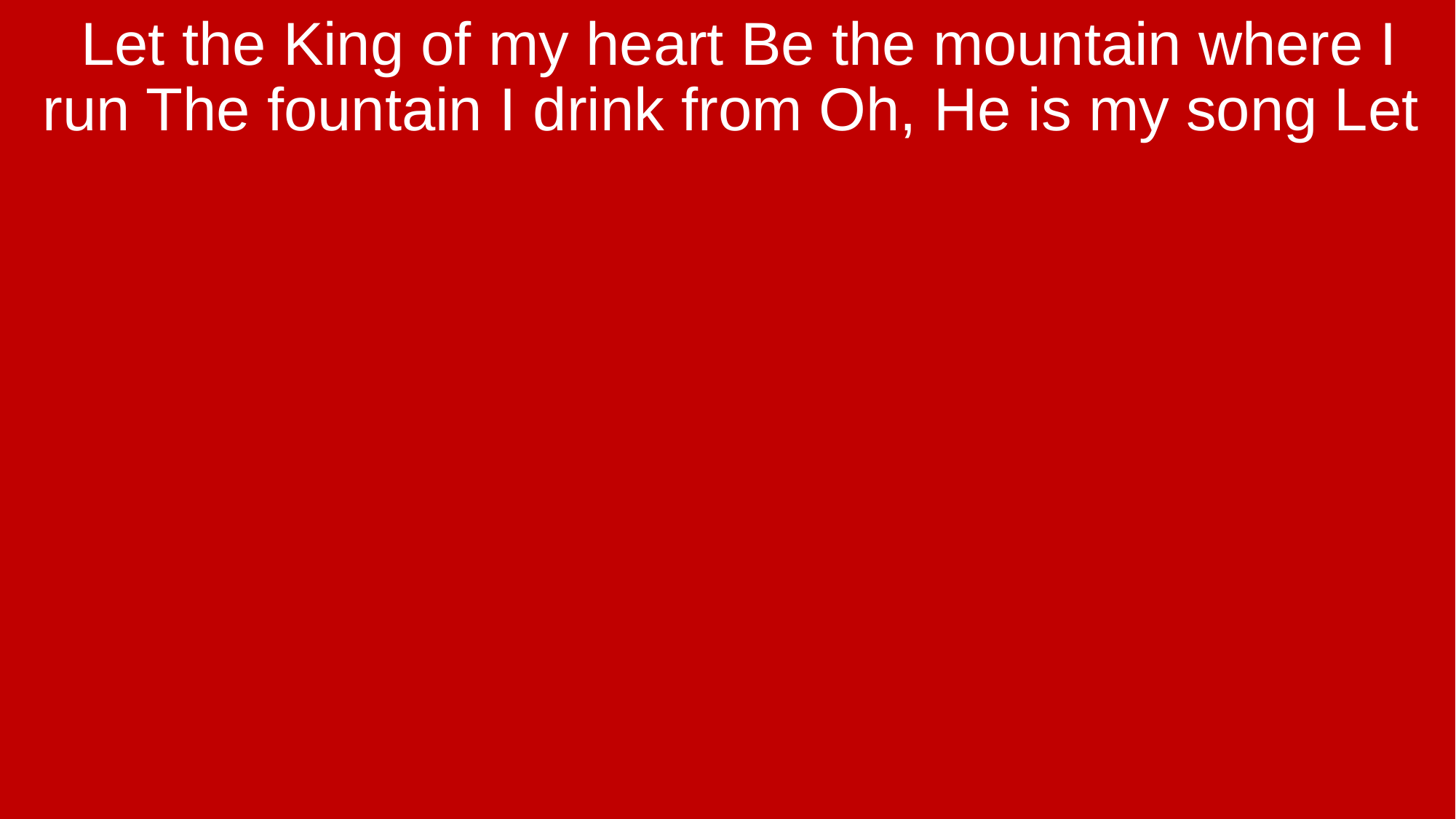

Let the King of my heart Be the mountain where I run The fountain I drink from Oh, He is my song Let